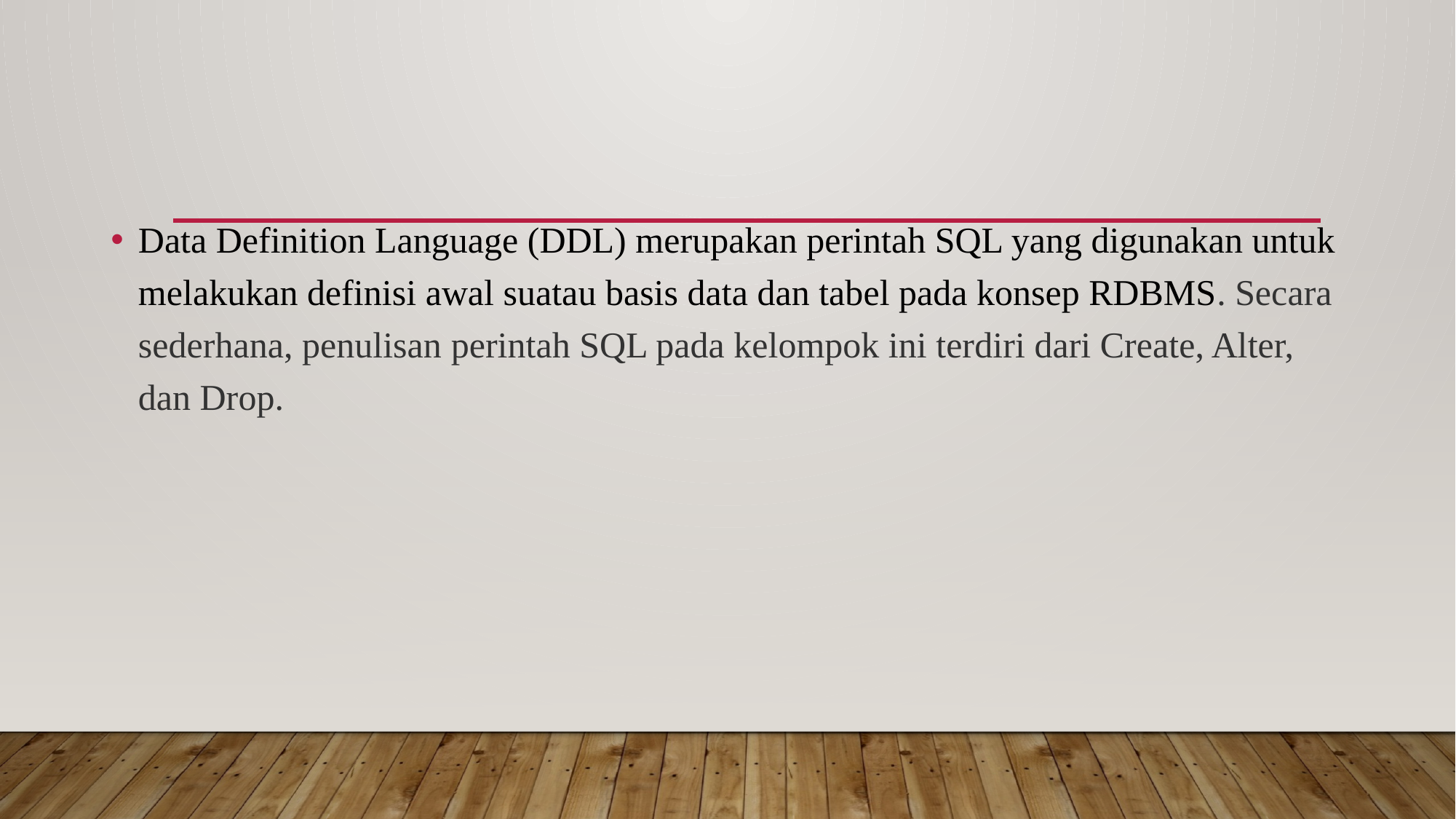

Data Definition Language (DDL) merupakan perintah SQL yang digunakan untuk melakukan definisi awal suatau basis data dan tabel pada konsep RDBMS. Secara sederhana, penulisan perintah SQL pada kelompok ini terdiri dari Create, Alter, dan Drop.